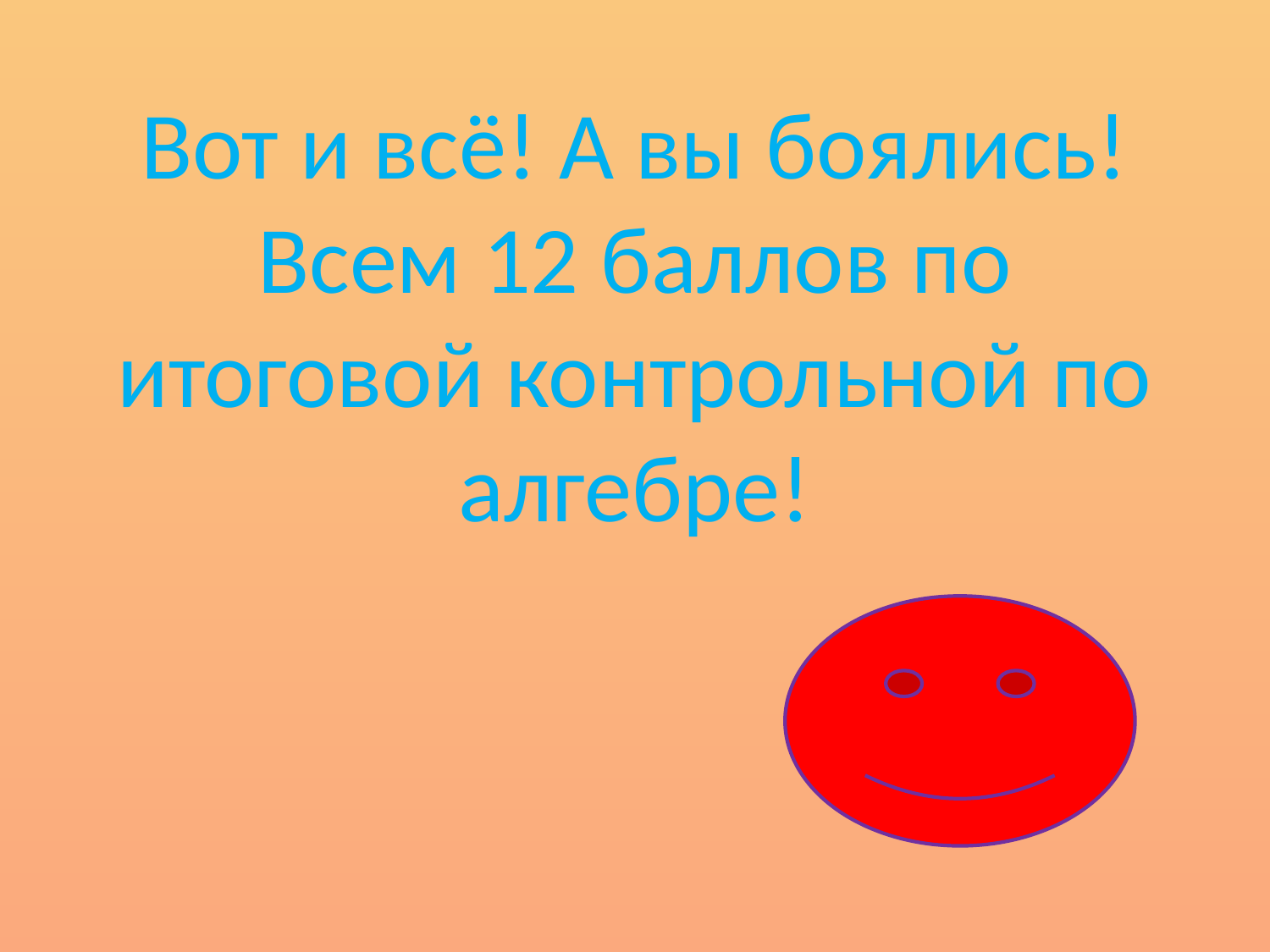

# Вот и всё! А вы боялись! Всем 12 баллов по итоговой контрольной по алгебре!